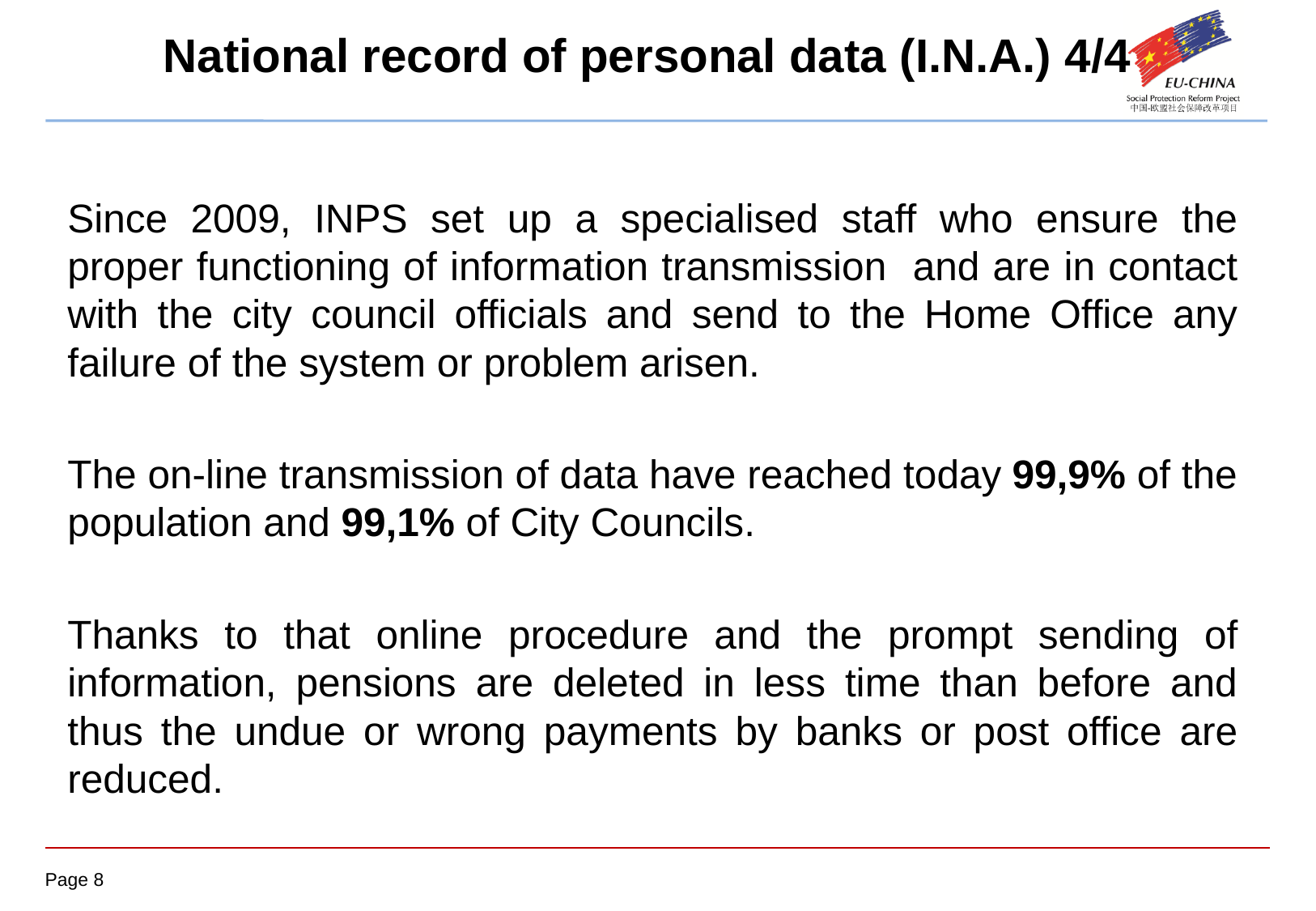

# National record of personal data (I.N.A.) 4/4

Since 2009, INPS set up a specialised staff who ensure the proper functioning of information transmission  and are in contact with the city council officials and send to the Home Office any failure of the system or problem arisen.

The on-line transmission of data have reached today 99,9% of the population and 99,1% of City Councils.

Thanks to that online procedure and the prompt sending of information, pensions are deleted in less time than before and thus the undue or wrong payments by banks or post office are reduced.